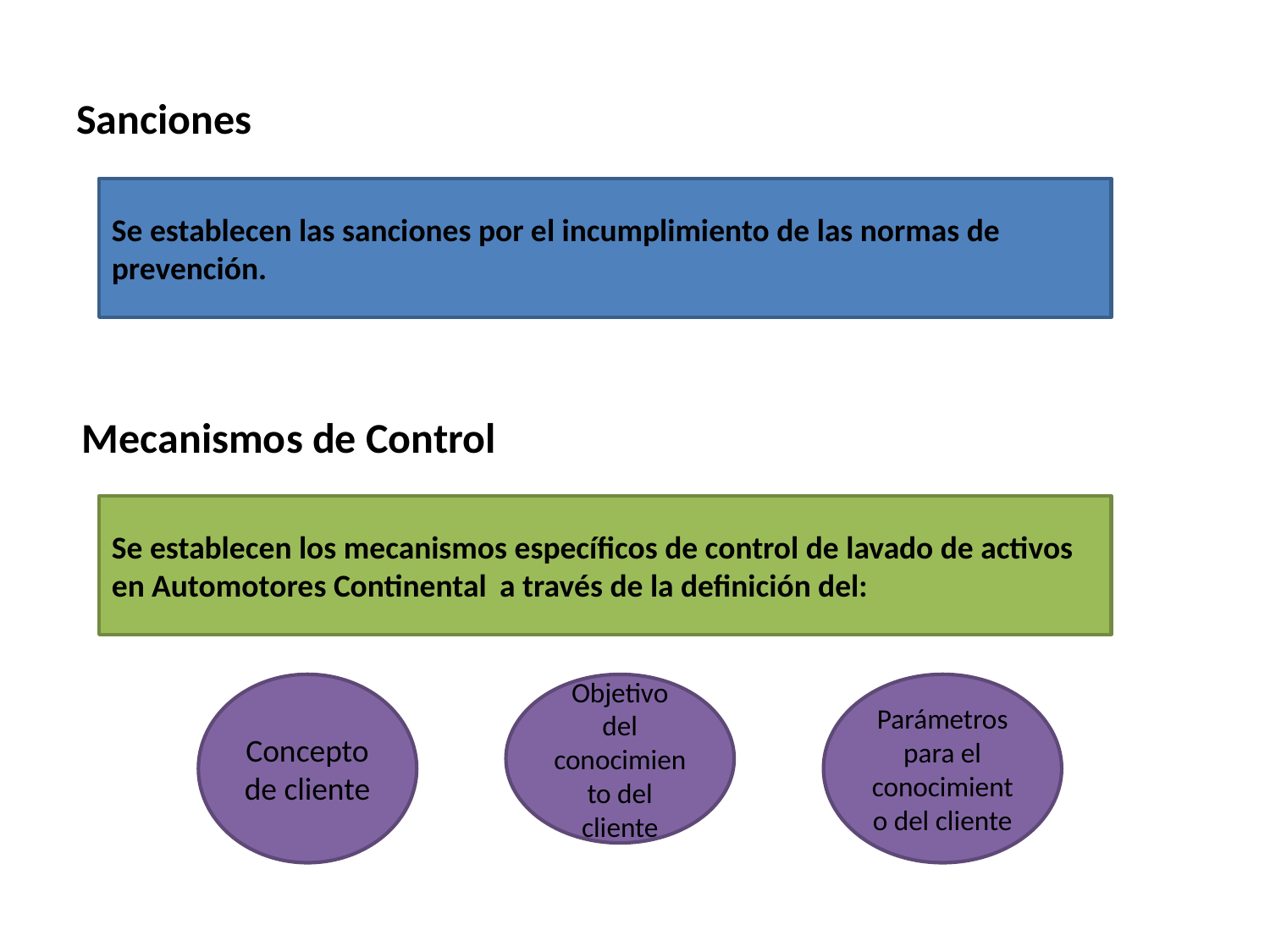

# Sanciones
Se establecen las sanciones por el incumplimiento de las normas de prevención.
Mecanismos de Control
Se establecen los mecanismos específicos de control de lavado de activos en Automotores Continental	 a través de la definición del:
Concepto de cliente
Objetivo del conocimiento del cliente
Parámetros para el conocimiento del cliente